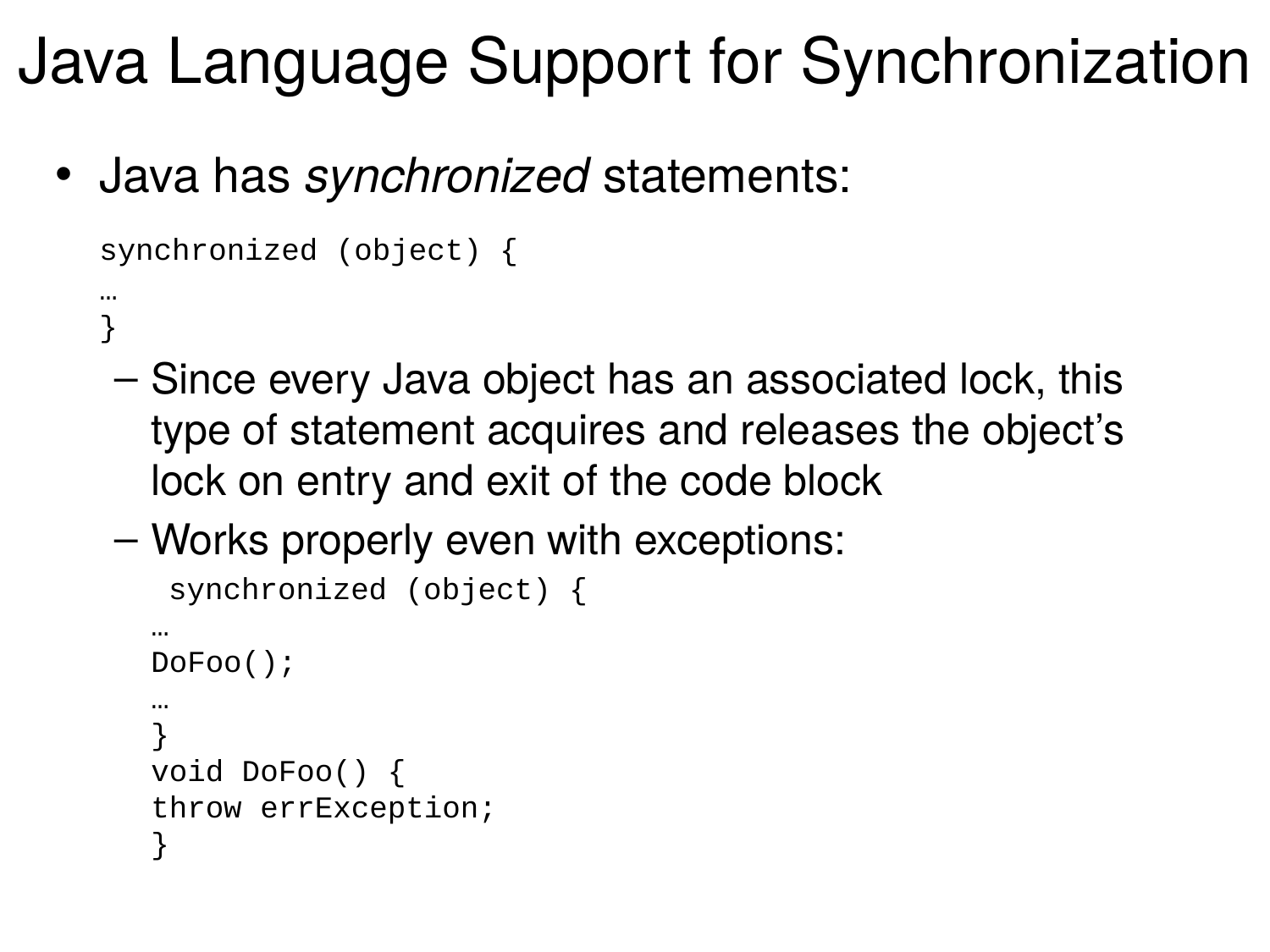

# Java Language Support for Synchronization
Java has synchronized statements:
		synchronized (object) {
			…
	}
Since every Java object has an associated lock, this type of statement acquires and releases the object’s lock on entry and exit of the code block
Works properly even with exceptions:
   synchronized (object) {
		…
		DoFoo();
		…
	}
	void DoFoo() {
		throw errException;
	}